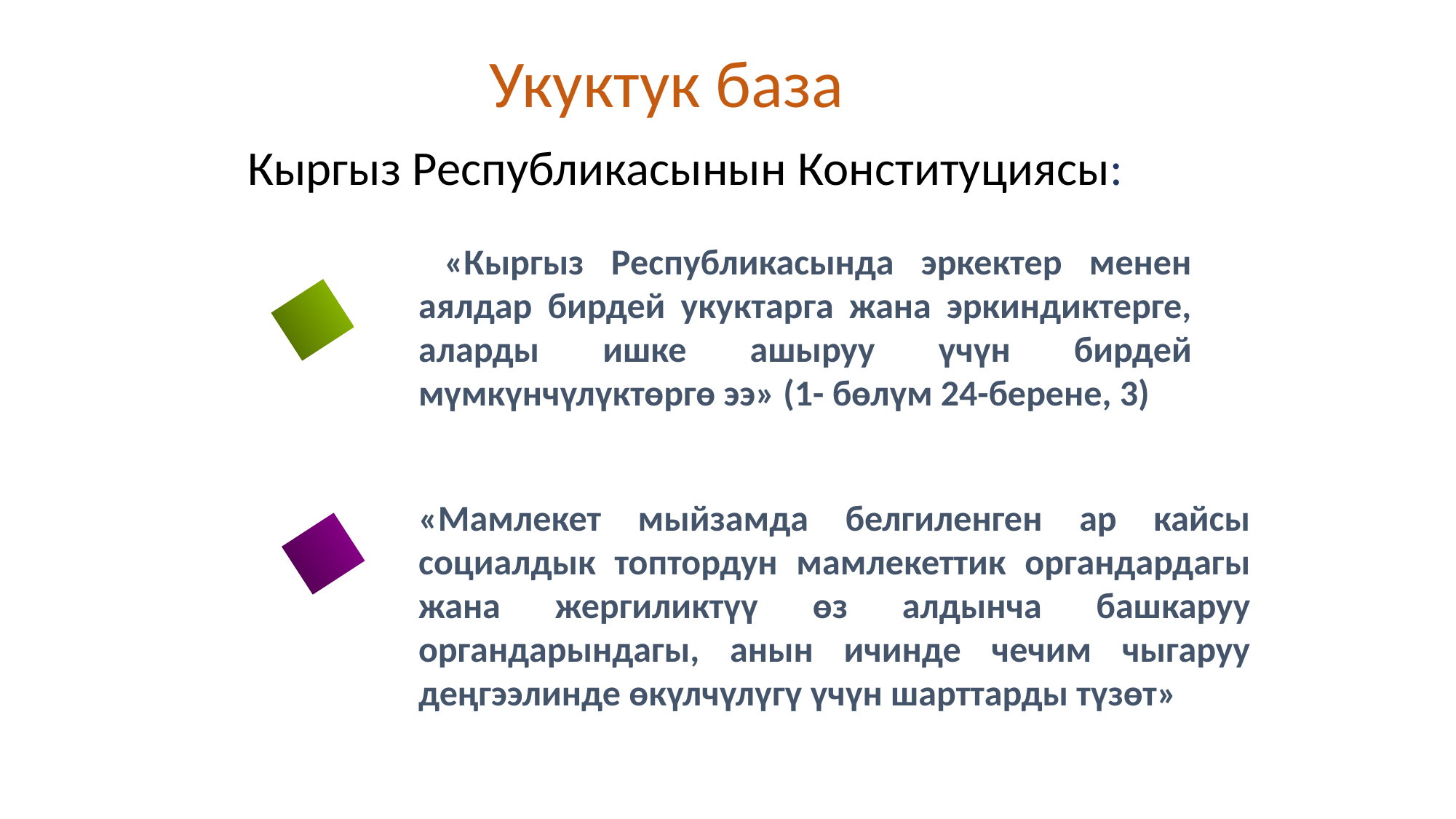

# Укуктук база
Кыргыз Республикасынын Конституциясы:

 «Кыргыз Республикасында эркектер менен аялдар бирдей укуктарга жана эркиндиктерге, аларды ишке ашыруу үчүн бирдей мүмкүнчүлүктөргө ээ» (1- бөлүм 24-берене, 3)

«Мамлекет мыйзамда белгиленген ар кайсы социалдык топтордун мамлекеттик органдардагы жана жергиликтүү өз алдынча башкаруу органдарындагы, анын ичинде чечим чыгаруу деңгээлинде өкүлчүлүгү үчүн шарттарды түзөт»